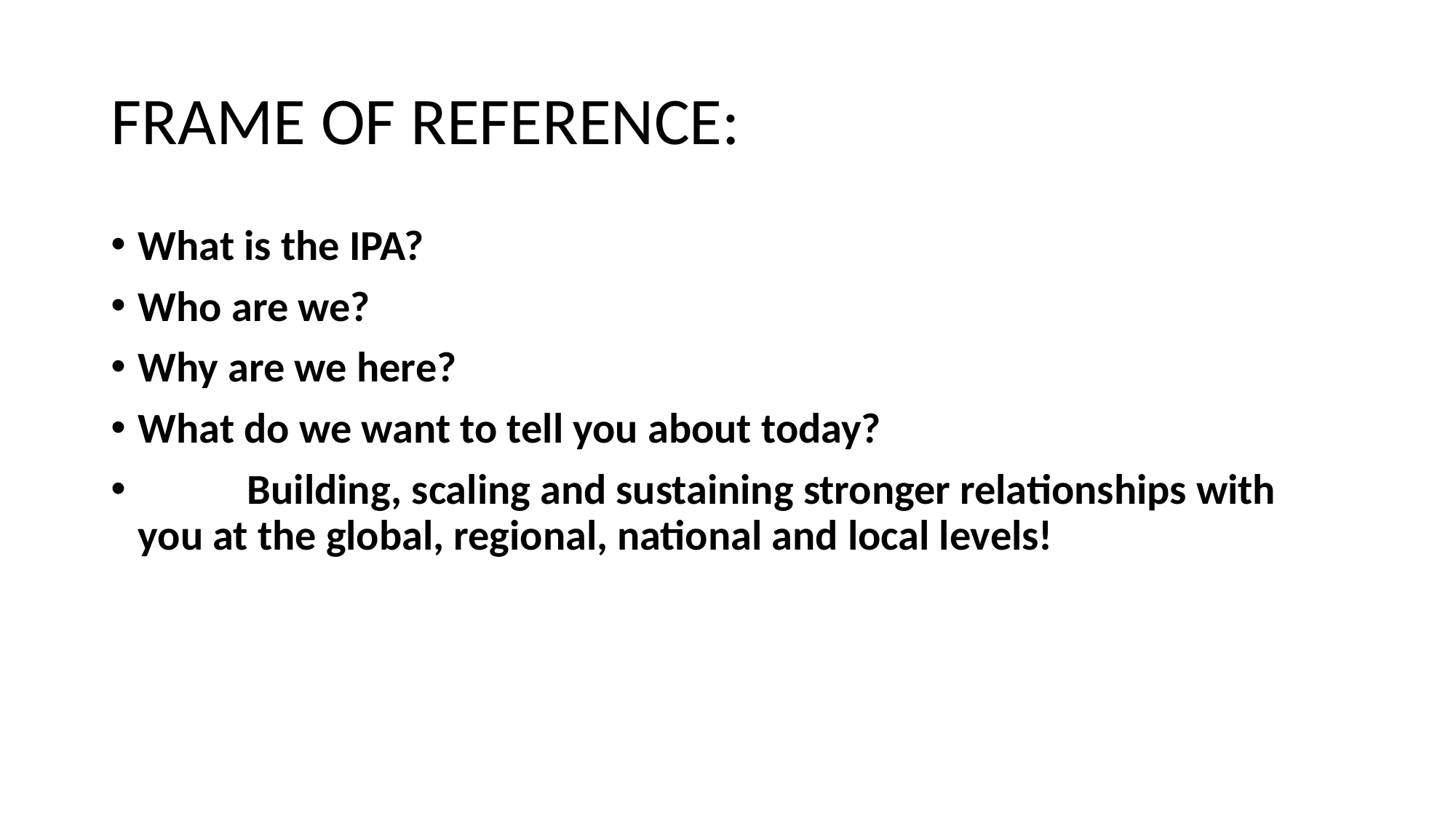

# FRAME OF REFERENCE:
What is the IPA?
Who are we?
Why are we here?
What do we want to tell you about today?
	Building, scaling and sustaining stronger relationships with you at the global, regional, national and local levels!